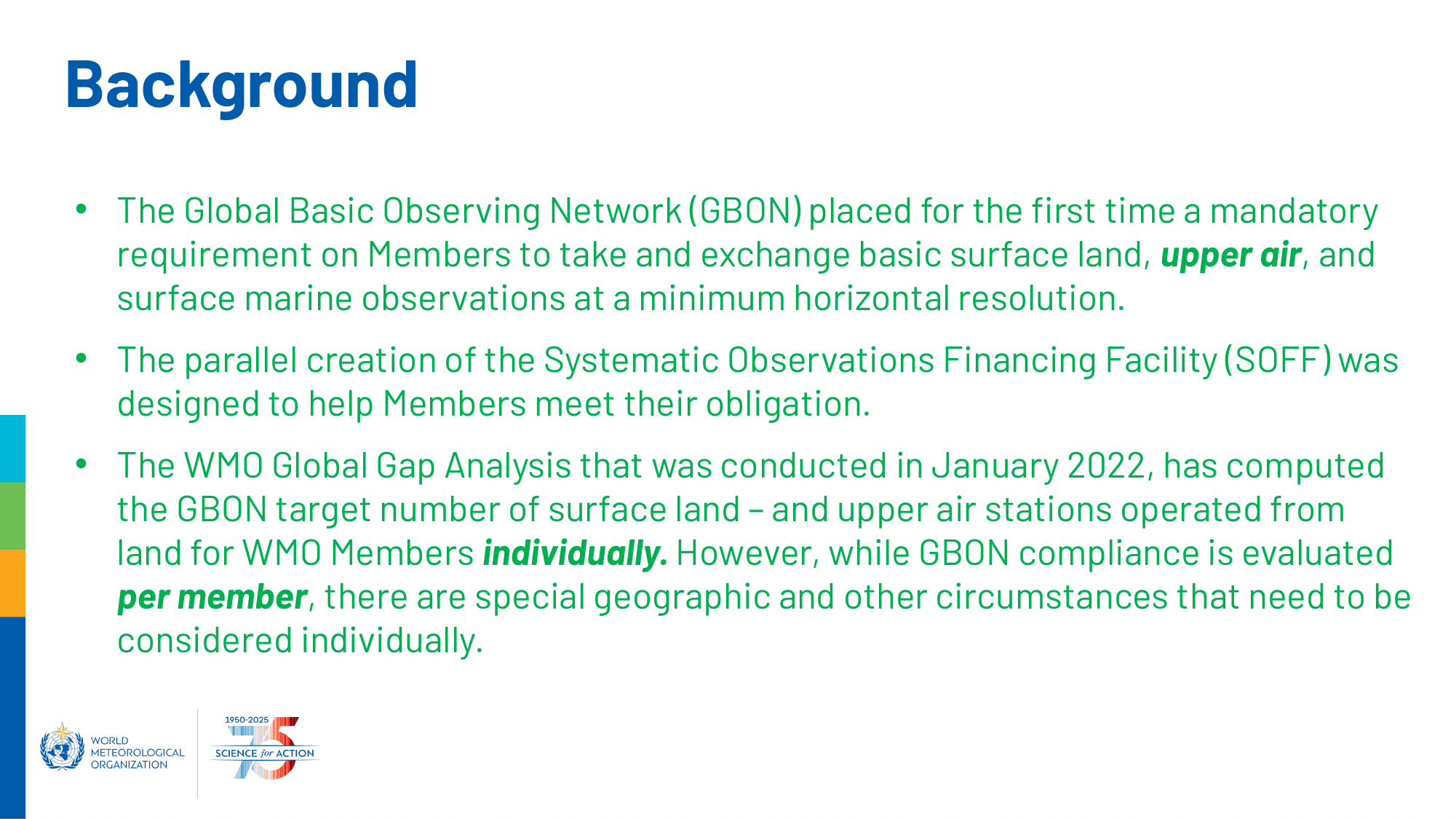

# Background
The Global Basic Observing Network (GBON) placed for the first time a mandatory requirement on Members to take and exchange basic surface land, upper air, and surface marine observations at a minimum horizontal resolution.
The parallel creation of the Systematic Observations Financing Facility (SOFF) was designed to help Members meet their obligation.
The WMO Global Gap Analysis that was conducted in January 2022, has computed the GBON target number of surface land – and upper air stations operated from land for WMO Members individually. However, while GBON compliance is evaluated per member, there are special geographic and other circumstances that need to be considered individually.